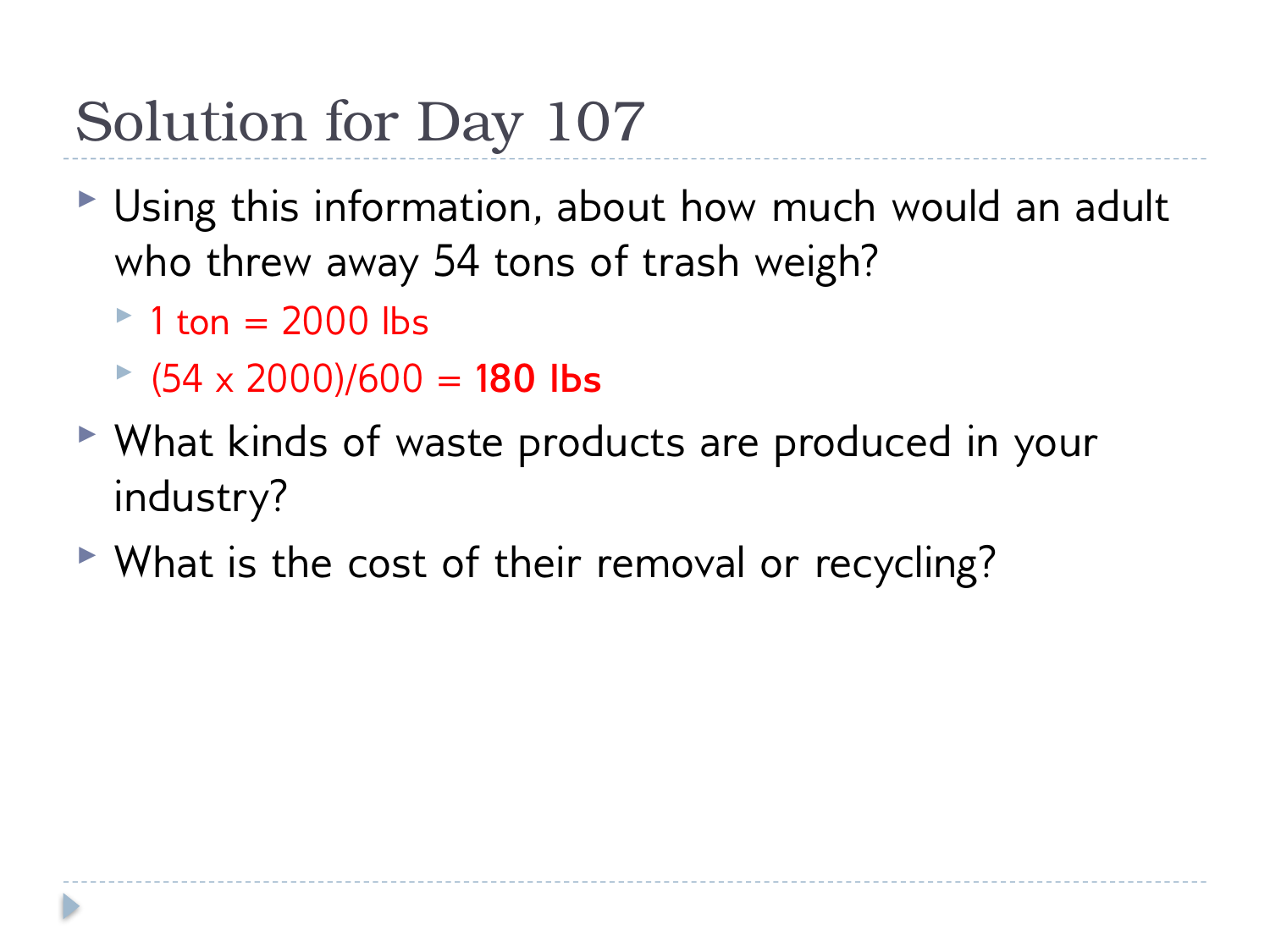

# Solution for Day 107
Using this information, about how much would an adult who threw away 54 tons of trash weigh?
1 ton = 2000 lbs
(54 x 2000)/600 = 180 lbs
What kinds of waste products are produced in your industry?
What is the cost of their removal or recycling?